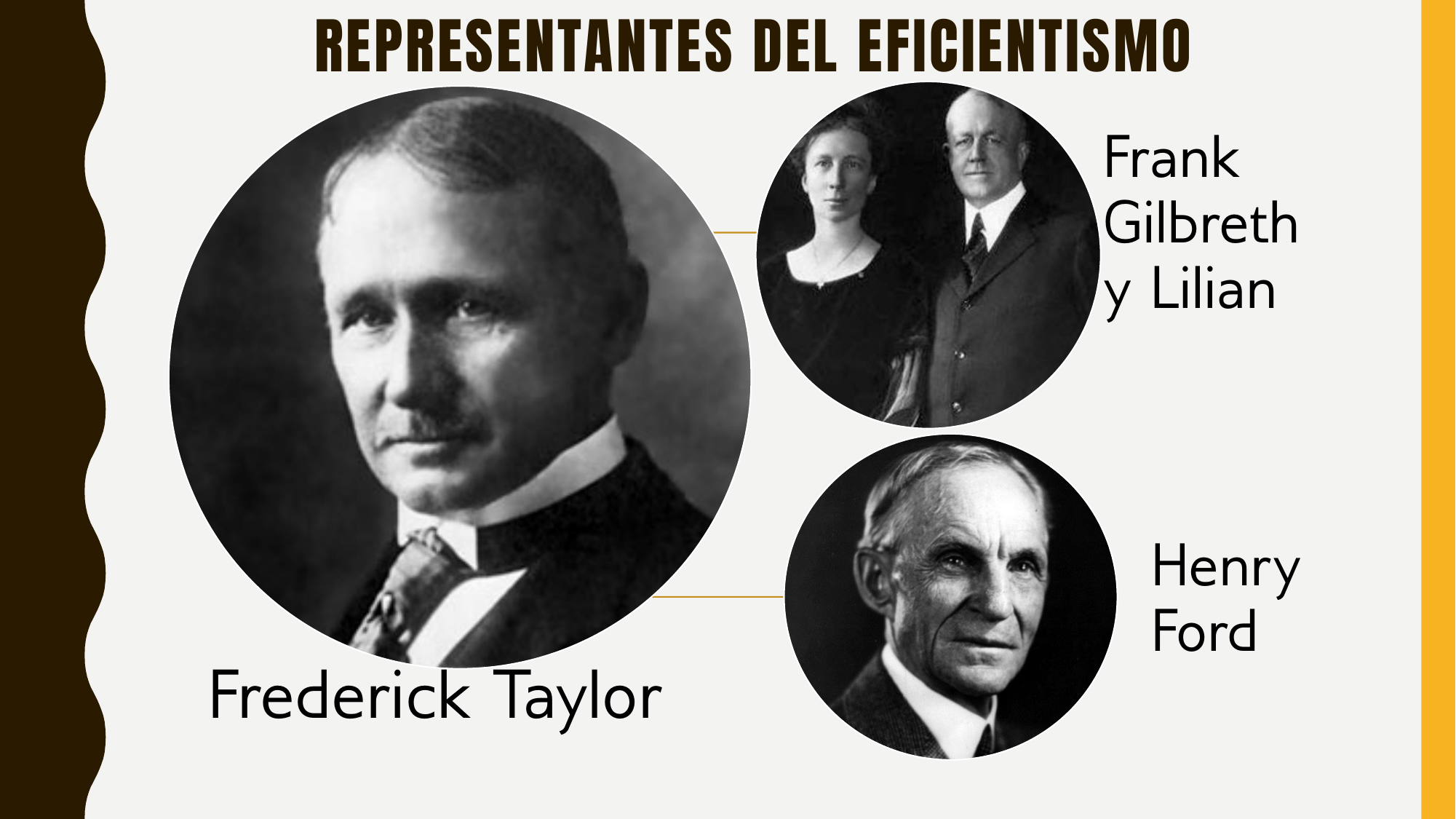

Representantes del eficientismo
Frederick Taylor
Frank Gilbreth y Lilian
Henry Ford